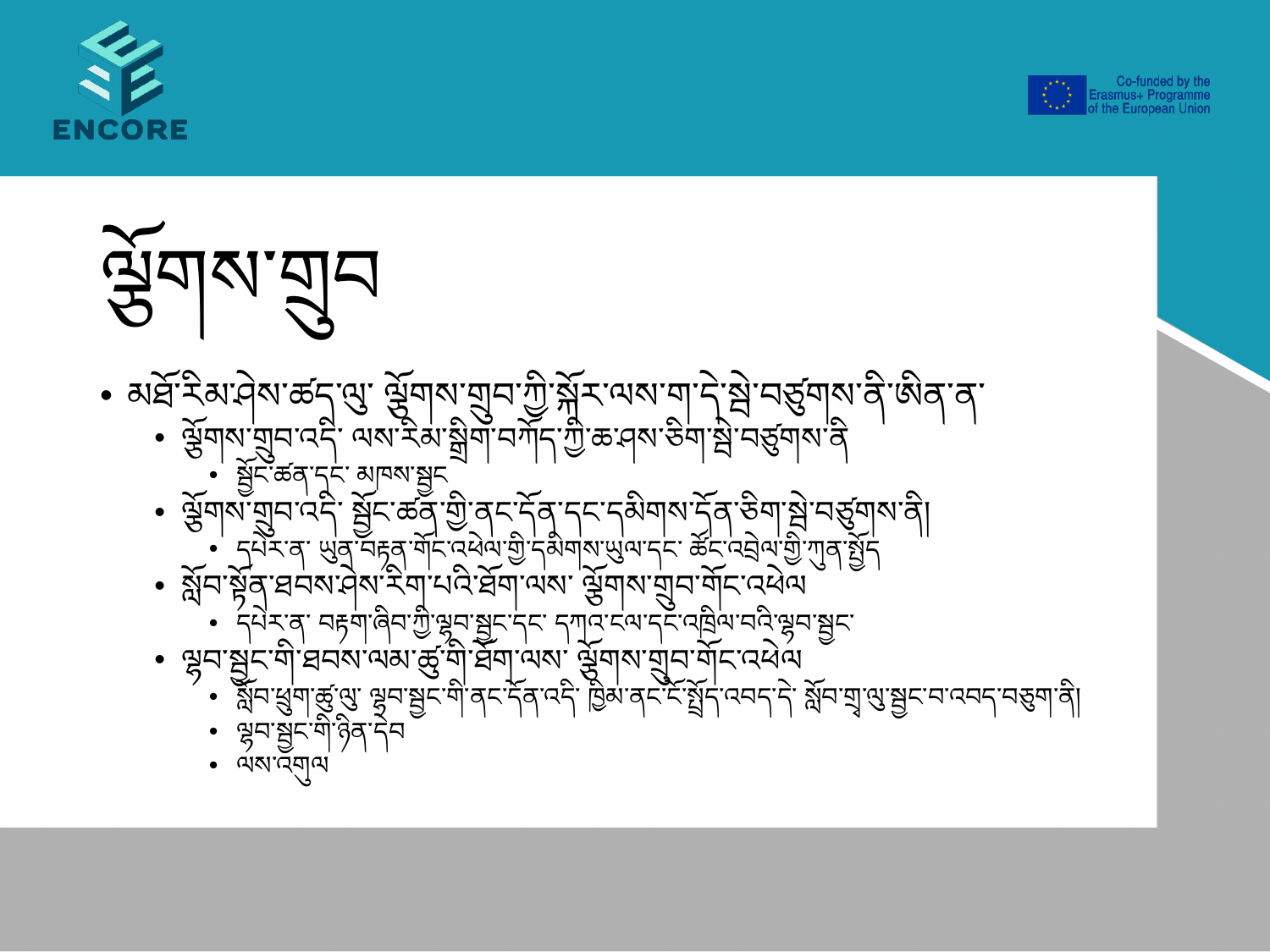

# ལྕོགས་གྲུབ
མཐོ་རིམ་ཤེས་ཚད་ལུ་ ལྕོགས་གྲུབ་ཀྱི་སྐོར་ལས་ག་དེ་སྦེ་བཙུགས་ནི་ཨིན་ན་
ལྕོགས་གྲུབ་འདི་ ལས་རིམ་སྒྲིག་བཀོད་ཀྱི་ཆ་ཤས་ཅིག་སྦེ་བཙུགས་ནི
སྦྱོང་ཚན་དང་ མཁས་སྦྱང
ལྕོགས་གྲུབ་འདི་ སྦྱོང་ཚན་གྱི་ནང་དོན་དང་དམིགས་དོན་ཅིག་སྦེ་བཙུགས་ནི།
དཔེར་ན་ ཡུན་བརྟན་གོང་འཕེལ་གྱི་དམིགས་ཡུལ་དང་ ཚོང་འབྲེལ་གྱི་ཀུན་སྤྱོད
སློབ་སྟོན་ཐབས་ཤེས་རིག་པའི་ཐོག་ལས་ ལྕོགས་གྲུབ་གོང་འཕེལ
དཔེར་ན་ བརྟག་ཞིབ་ཀྱི་ལྷབ་སྦྱང་དང་ དཀའ་ངལ་དང་འཁྲིལ་བའི་ལྷབ་སྦྱང་
ལྷབ་སྦྱང་གི་ཐབས་ལམ་ཚུ་གི་ཐོག་ལས་ ལྕོགས་གྲུབ་གོང་འཕེལ
སློབ་ཕྲུག་ཚུ་ལུ་ ལྷབ་སྦྱང་གི་ནང་དོན་འདི་ ཁྱིམ་ནང་ངོ་སྤྲོད་འབད་དེ་ སློབ་གྲྭ་ལུ་སྦྱང་བ་འབད་བཅུག་ནི།
ལྷབ་སྦྱང་གི་ཉིན་དེབ
ལས་འགུལ